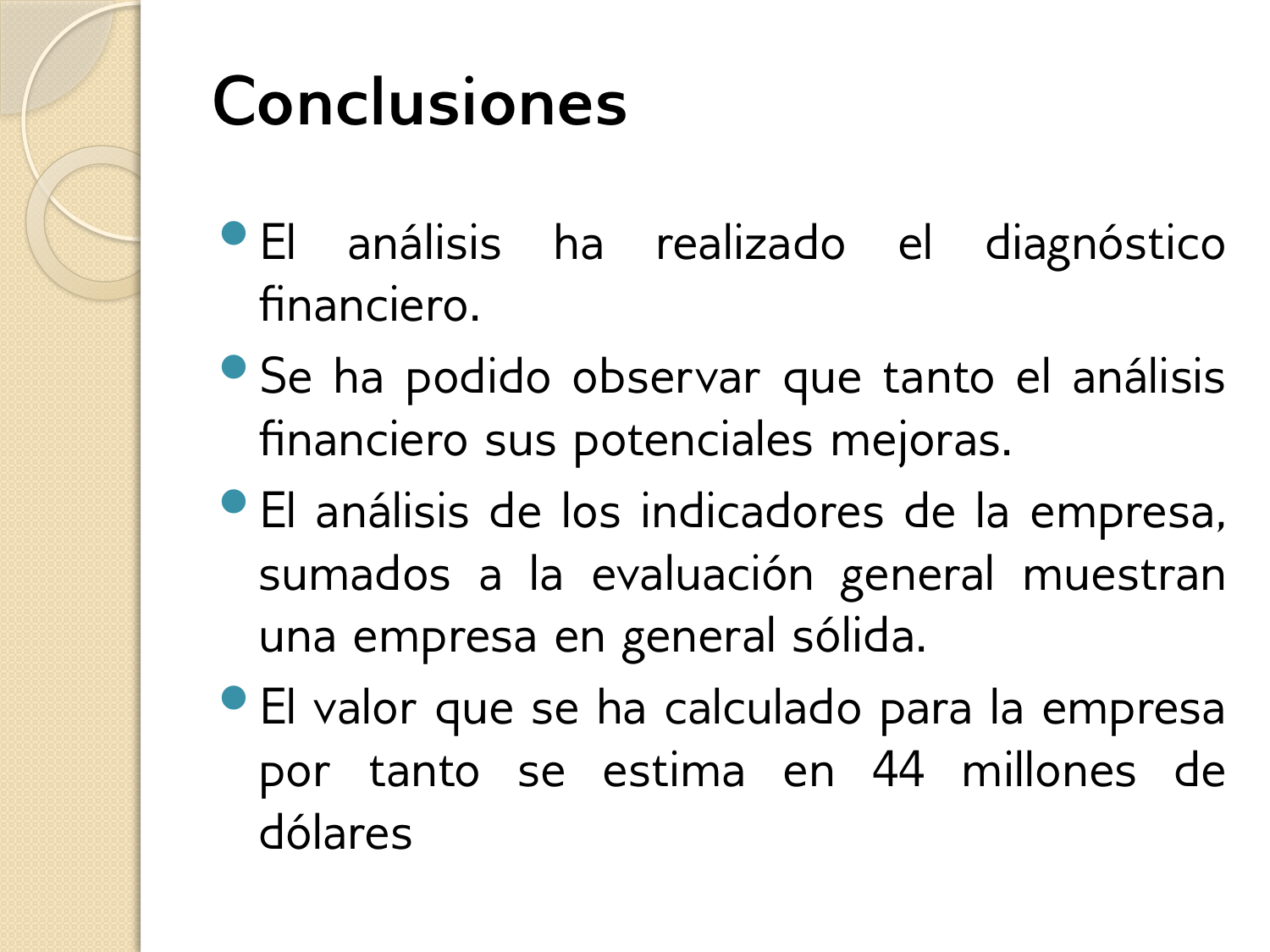

# Conclusiones
El análisis ha realizado el diagnóstico financiero.
Se ha podido observar que tanto el análisis financiero sus potenciales mejoras.
El análisis de los indicadores de la empresa, sumados a la evaluación general muestran una empresa en general sólida.
El valor que se ha calculado para la empresa por tanto se estima en 44 millones de dólares